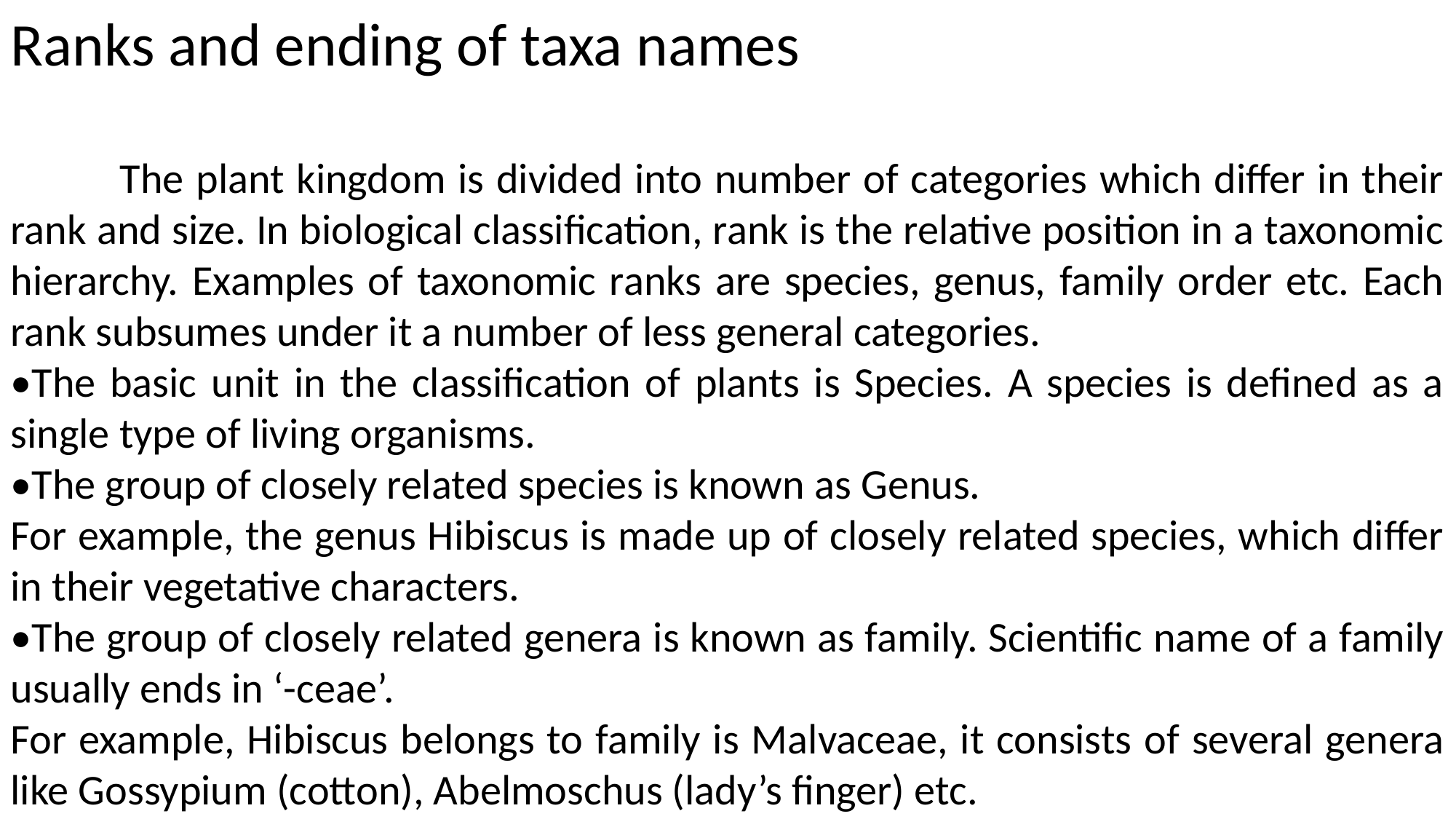

Ranks and ending of taxa names

	The plant kingdom is divided into number of categories which differ in their rank and size. In biological classification, rank is the relative position in a taxonomic hierarchy. Examples of taxonomic ranks are species, genus, family order etc. Each rank subsumes under it a number of less general categories.
•The basic unit in the classification of plants is Species. A species is defined as a single type of living organisms.
•The group of closely related species is known as Genus.
For example, the genus Hibiscus is made up of closely related species, which differ in their vegetative characters.
•The group of closely related genera is known as family. Scientific name of a family usually ends in ‘-ceae’.
For example, Hibiscus belongs to family is Malvaceae, it consists of several genera like Gossypium (cotton), Abelmoschus (lady’s finger) etc.